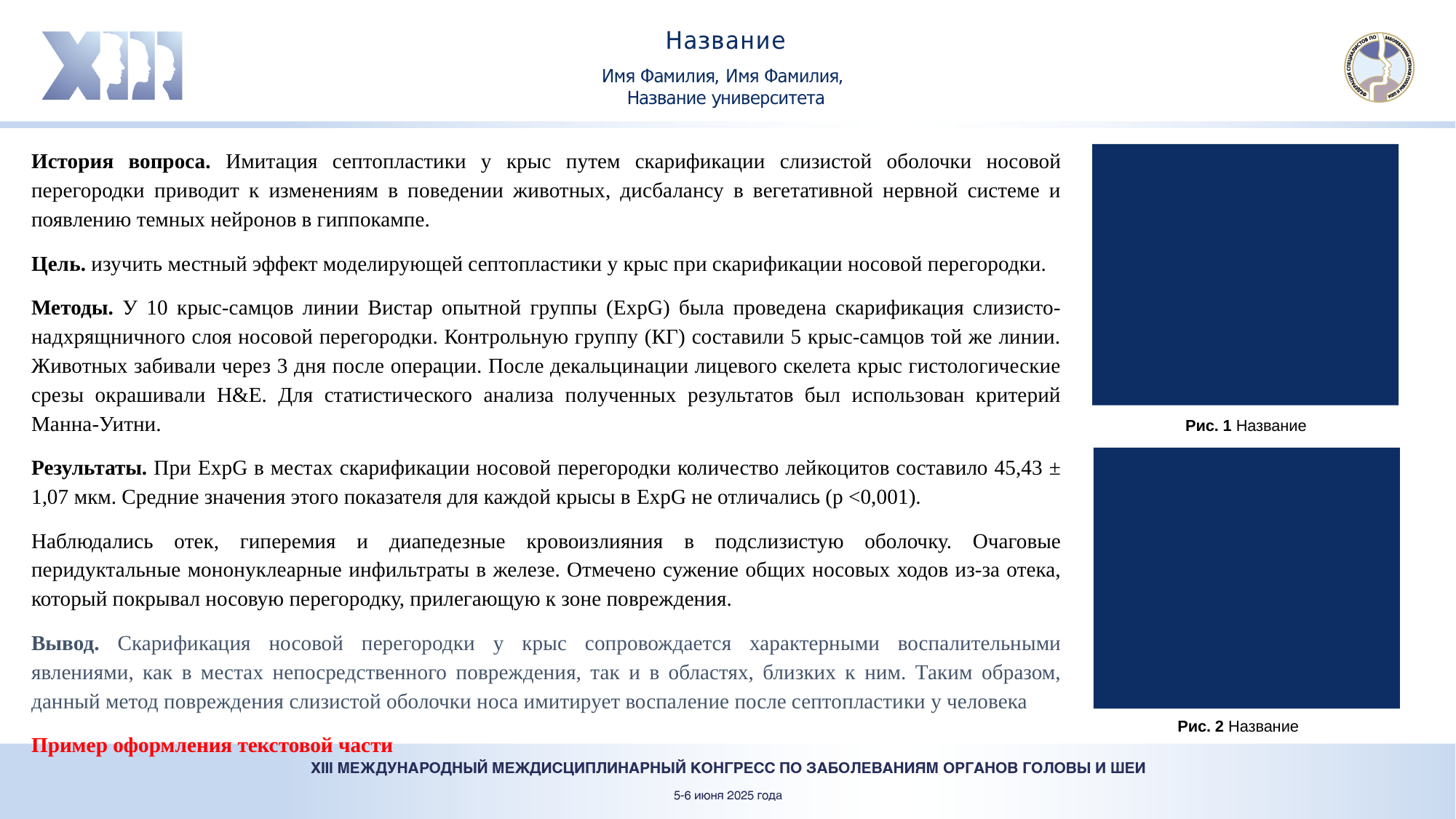

Название
Имя Фамилия, Имя Фамилия,
Название университета
История вопроса. Имитация септопластики у крыс путем скарификации слизистой оболочки носовой перегородки приводит к изменениям в поведении животных, дисбалансу в вегетативной нервной системе и появлению темных нейронов в гиппокампе.
Цель. изучить местный эффект моделирующей септопластики у крыс при скарификации носовой перегородки.
Методы. У 10 крыс-самцов линии Вистар опытной группы (ExpG) была проведена скарификация слизисто-надхрящничного слоя носовой перегородки. Контрольную группу (КГ) составили 5 крыс-самцов той же линии. Животных забивали через 3 дня после операции. После декальцинации лицевого скелета крыс гистологические срезы окрашивали H&E. Для статистического анализа полученных результатов был использован критерий Манна-Уитни.
Результаты. При ExpG в местах скарификации носовой перегородки количество лейкоцитов составило 45,43 ± 1,07 мкм. Средние значения этого показателя для каждой крысы в ExpG не отличались (р <0,001).
Наблюдались отек, гиперемия и диапедезные кровоизлияния в подслизистую оболочку. Очаговые перидуктальные мононуклеарные инфильтраты в железе. Отмечено сужение общих носовых ходов из-за отека, который покрывал носовую перегородку, прилегающую к зоне повреждения.
Вывод. Скарификация носовой перегородки у крыс сопровождается характерными воспалительными явлениями, как в местах непосредственного повреждения, так и в областях, близких к ним. Таким образом, данный метод повреждения слизистой оболочки носа имитирует воспаление после септопластики у человека
Пример оформления текстовой части

Рис. 1 Название

Рис. 2 Название